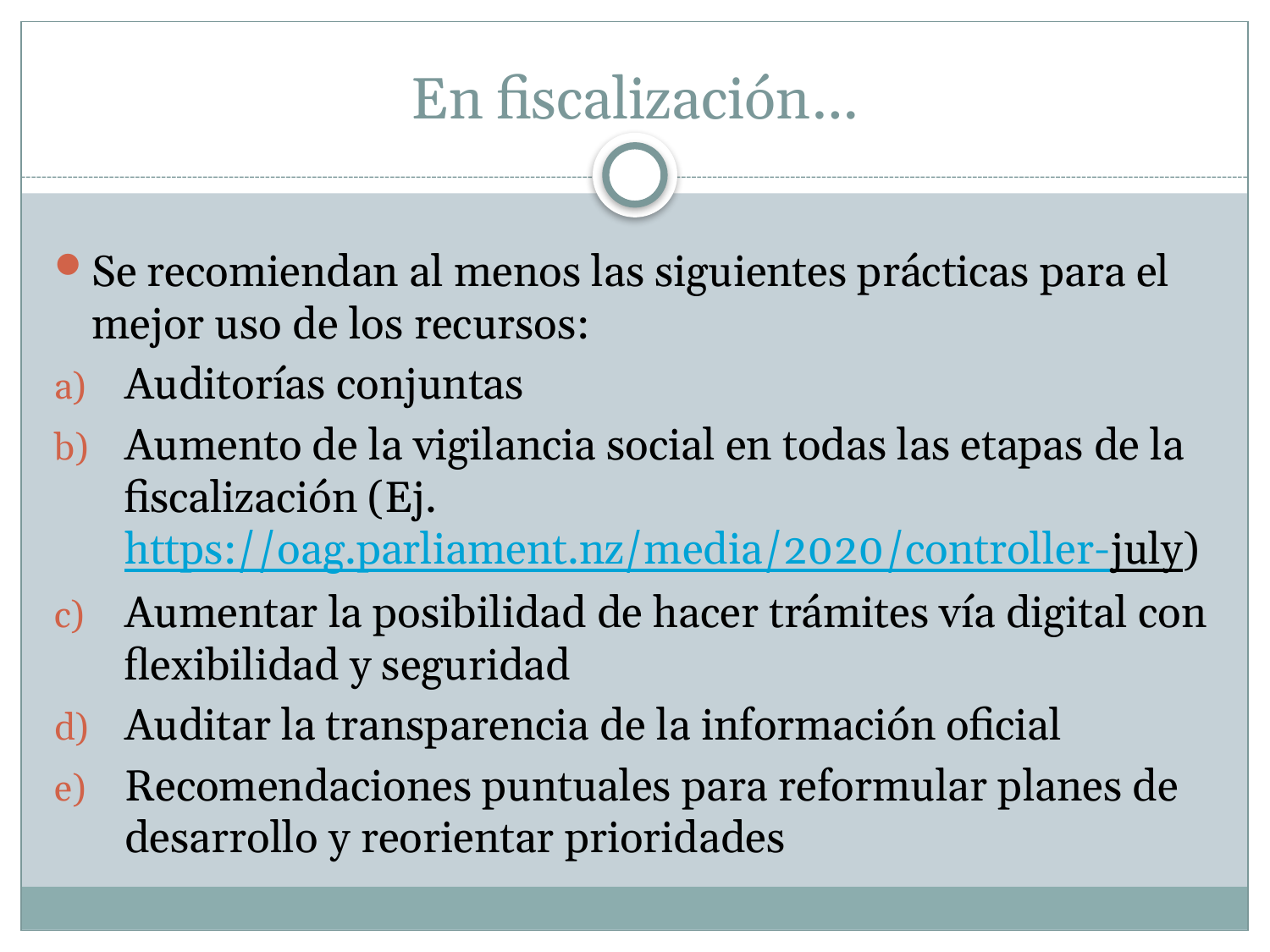

# En fiscalización…
Se recomiendan al menos las siguientes prácticas para el mejor uso de los recursos:
Auditorías conjuntas
Aumento de la vigilancia social en todas las etapas de la fiscalización (Ej. https://oag.parliament.nz/media/2020/controller-july)
Aumentar la posibilidad de hacer trámites vía digital con flexibilidad y seguridad
Auditar la transparencia de la información oficial
Recomendaciones puntuales para reformular planes de desarrollo y reorientar prioridades